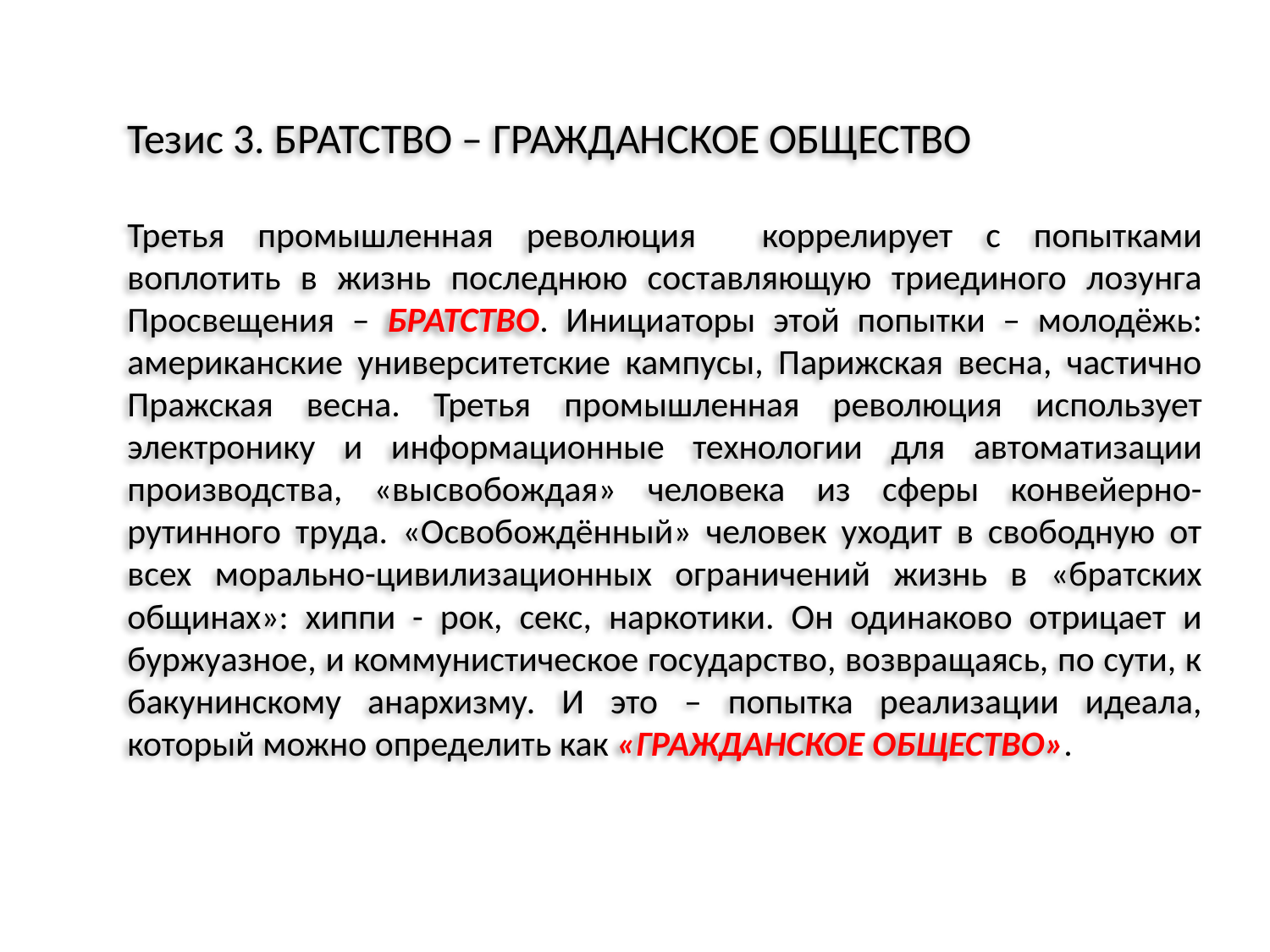

Тезис 3. БРАТСТВО – ГРАЖДАНСКОЕ ОБЩЕСТВО

Третья промышленная революция  коррелирует с попытками воплотить в жизнь последнюю составляющую триединого лозунга Просвещения – БРАТСТВО. Инициаторы этой попытки – молодёжь: американские университетские кампусы, Парижская весна, частично Пражская весна. Третья промышленная революция использует электронику и информационные технологии для автоматизации производства, «высвобождая» человека из сферы конвейерно-рутинного труда. «Освобождённый» человек уходит в свободную от всех морально-цивилизационных ограничений жизнь в «братских общинах»: хиппи - рок, секс, наркотики. Он одинаково отрицает и буржуазное, и коммунистическое государство, возвращаясь, по сути, к бакунинскому анархизму. И это – попытка реализации идеала, который можно определить как «ГРАЖДАНСКОЕ ОБЩЕСТВО».